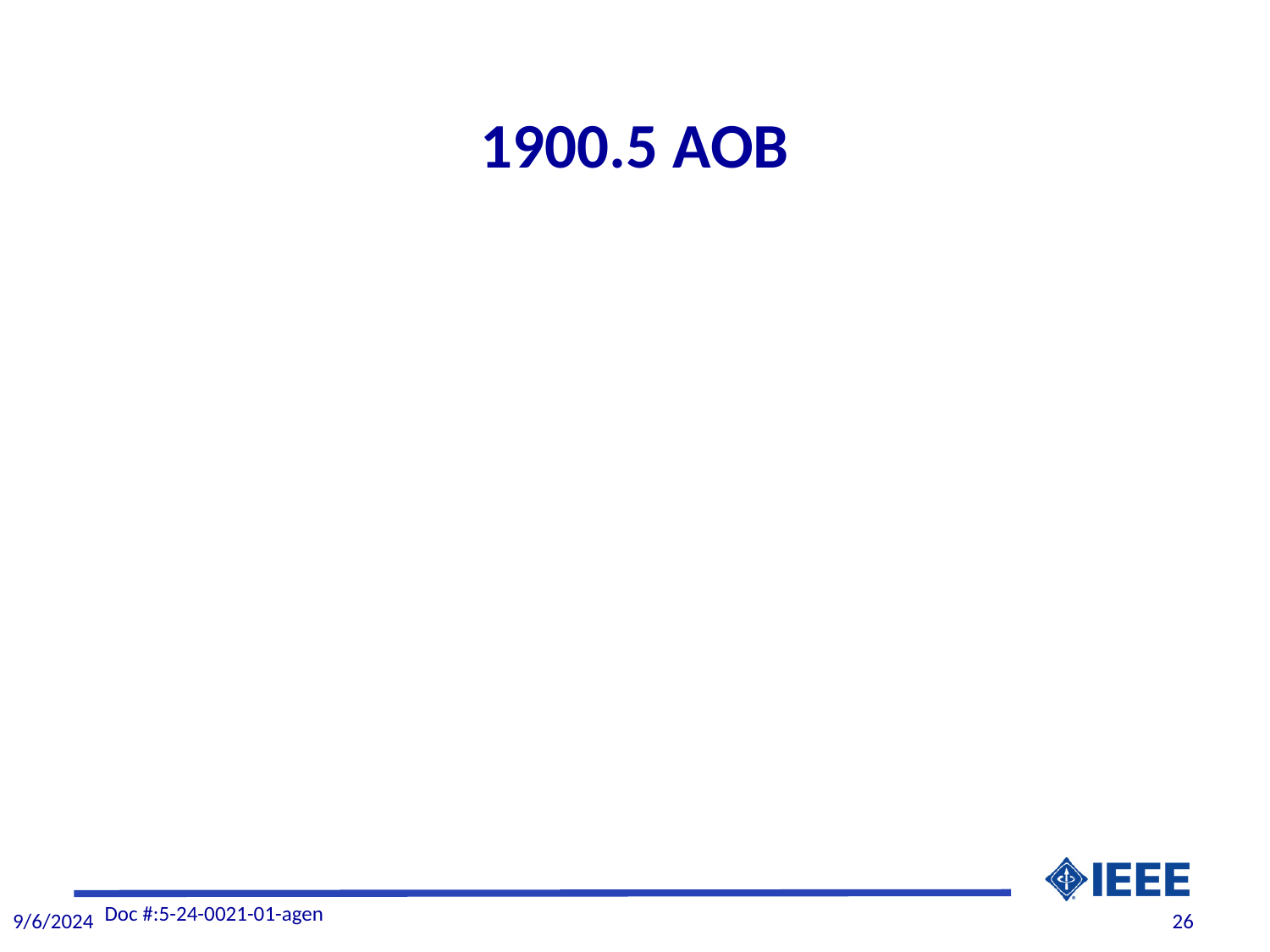

# 1900.5 AOB

Doc #:5-24-0021-01-agen
9/6/2024
26